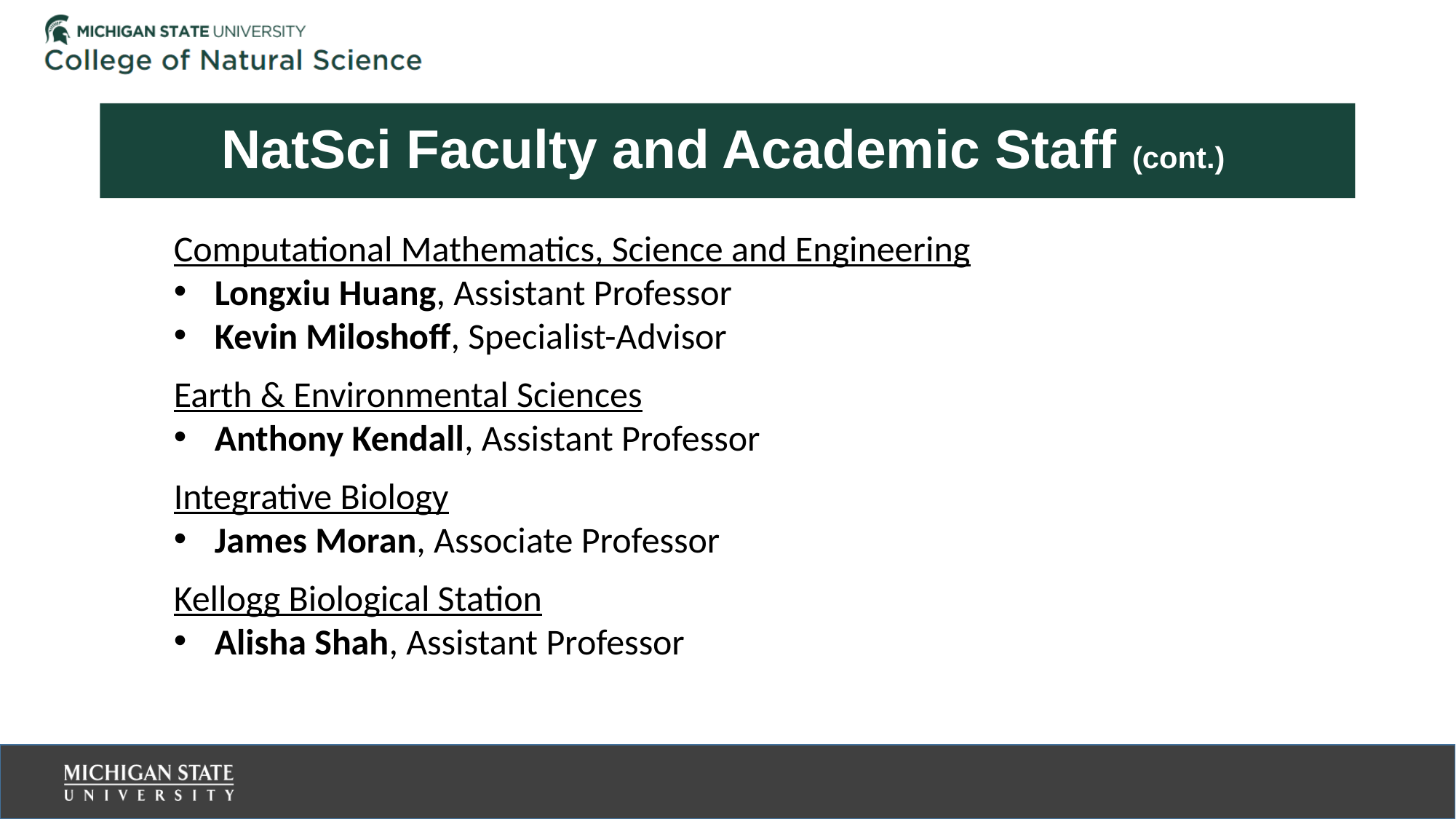

# NatSci Faculty and Academic Staff (cont.)

Computational Mathematics, Science and Engineering
Longxiu Huang, Assistant Professor
Kevin Miloshoff, Specialist-Advisor

Earth & Environmental Sciences
Anthony Kendall, Assistant Professor

Integrative Biology
James Moran, Associate Professor

Kellogg Biological Station
Alisha Shah, Assistant Professor